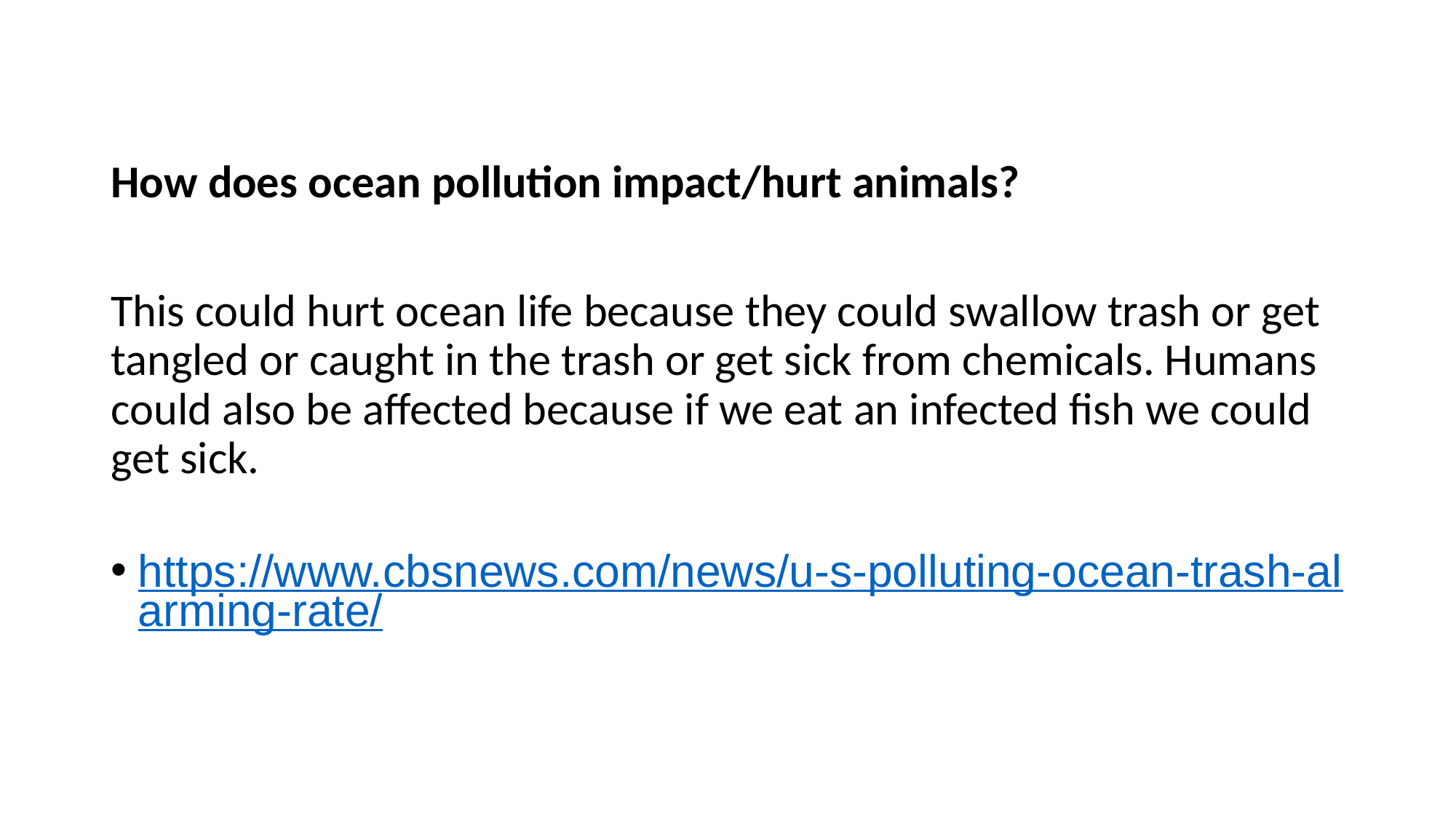

#
How does ocean pollution impact/hurt animals?

This could hurt ocean life because they could swallow trash or get tangled or caught in the trash or get sick from chemicals. Humans could also be affected because if we eat an infected fish we could get sick.

https://www.cbsnews.com/news/u-s-polluting-ocean-trash-alarming-rate/